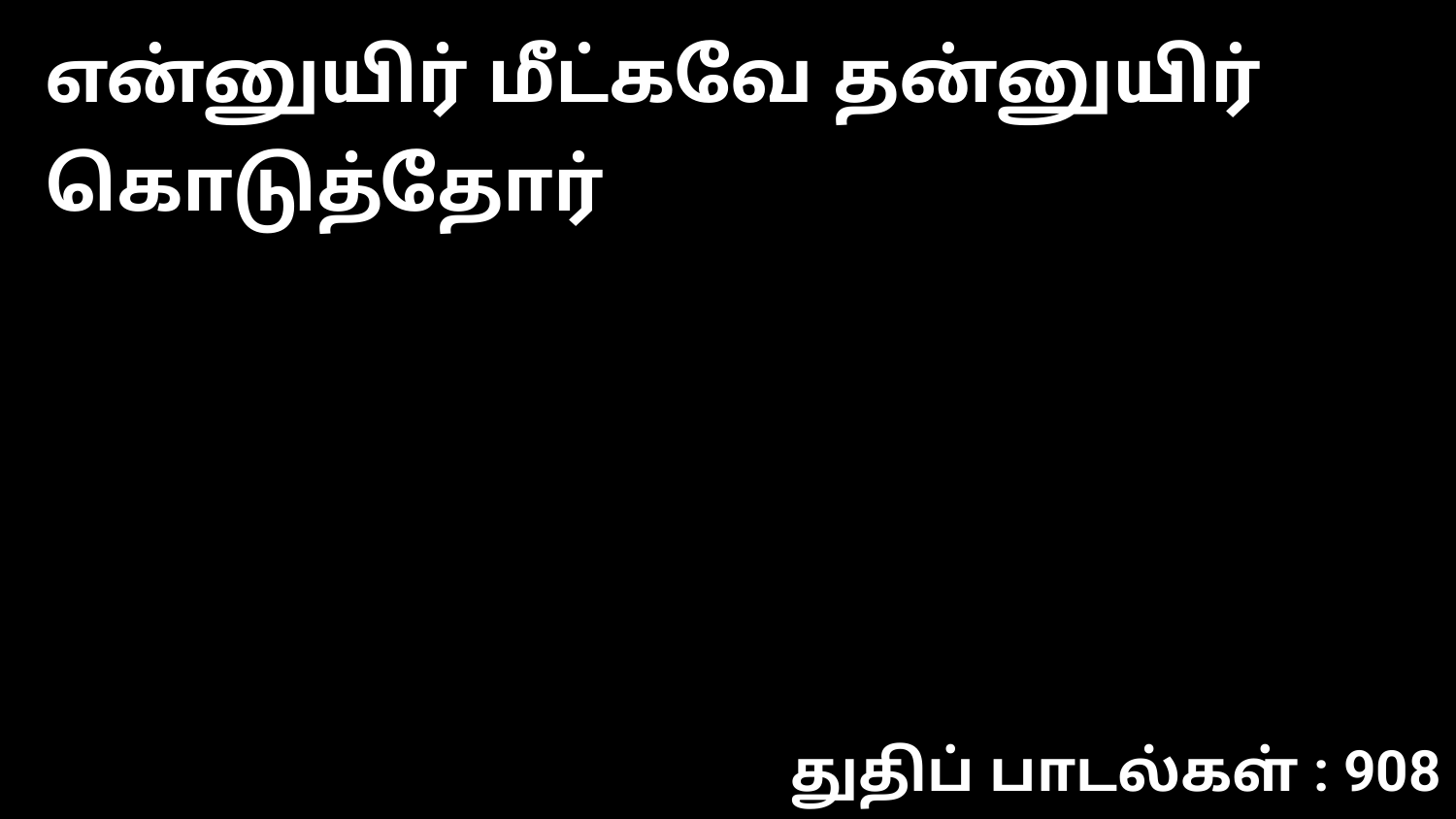

என்னுயிர் மீட்கவே தன்னுயிர் கொடுத்தோர்
துதிப் பாடல்கள் : 908